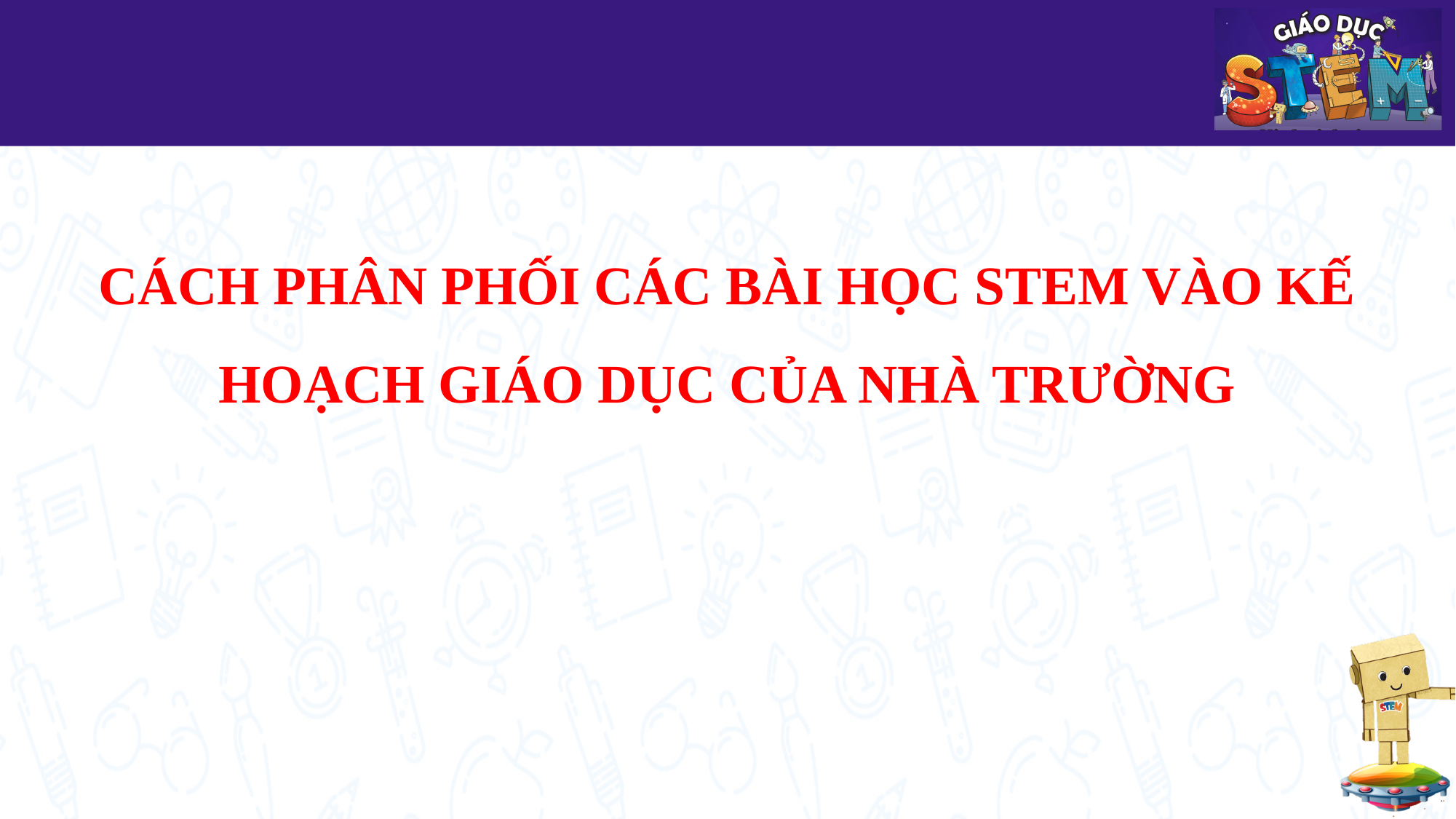

CÁCH PHÂN PHỐI CÁC BÀI HỌC STEM VÀO KẾ HOẠCH GIÁO DỤC CỦA NHÀ TRƯỜNG